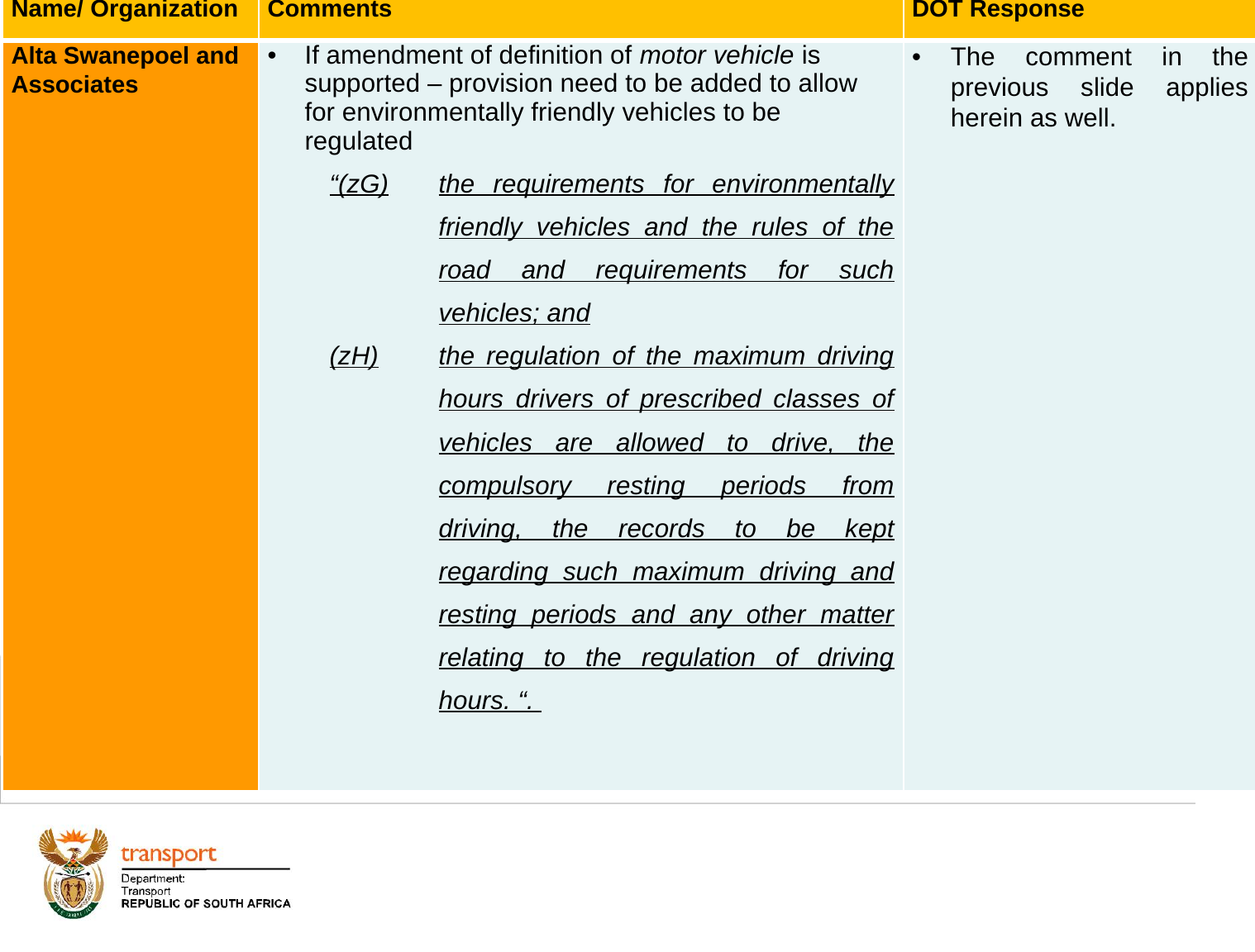

| Name/ Organization | Comments | DOT Response |
| --- | --- | --- |
| Alta Swanepoel and Associates | If amendment of definition of motor vehicle is supported – provision need to be added to allow for environmentally friendly vehicles to be regulated “(zG) the requirements for environmentally friendly vehicles and the rules of the road and requirements for such vehicles; and (zH) the regulation of the maximum driving hours drivers of prescribed classes of vehicles are allowed to drive, the compulsory resting periods from driving, the records to be kept regarding such maximum driving and resting periods and any other matter relating to the regulation of driving hours. “. | The comment in the previous slide applies herein as well. |
# 1. Background
45